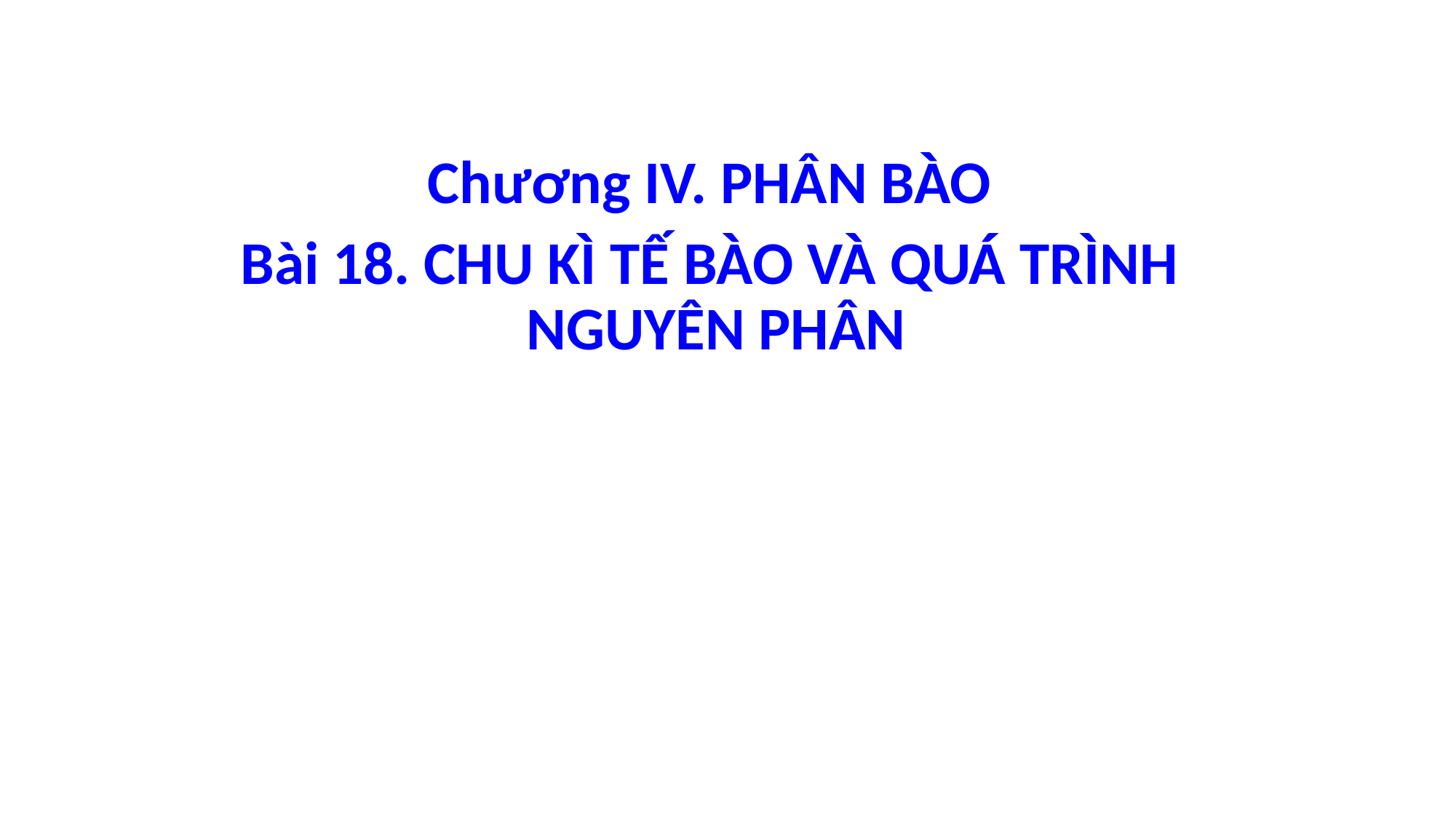

Chương IV. PHÂN BÀO
Bài 18. CHU KÌ TẾ BÀO VÀ QUÁ TRÌNH NGUYÊN PHÂN